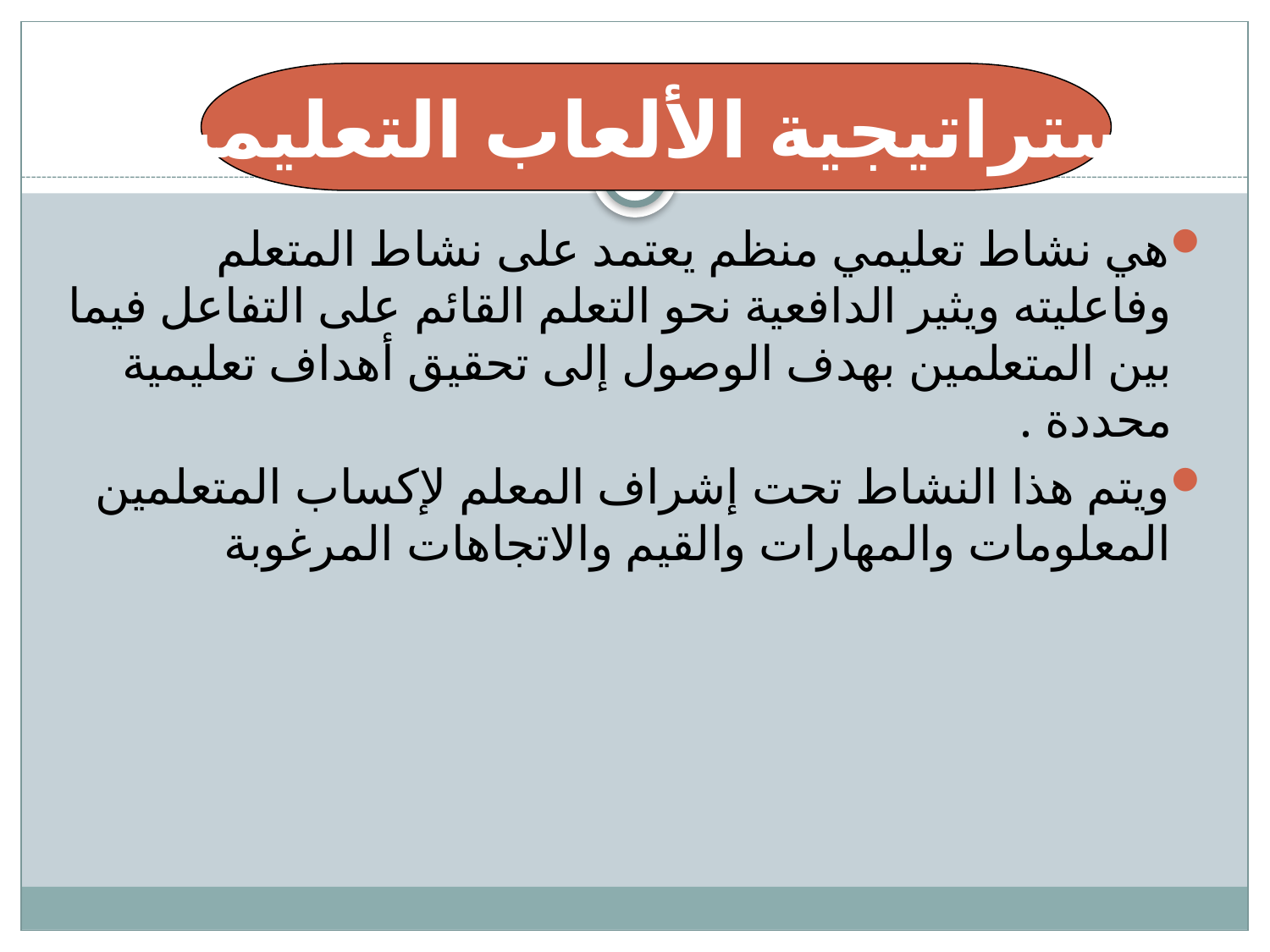

#
إستراتيجية الألعاب التعليمية
هي نشاط تعليمي منظم يعتمد على نشاط المتعلم وفاعليته ويثير الدافعية نحو التعلم القائم على التفاعل فيما بين المتعلمين بهدف الوصول إلى تحقيق أهداف تعليمية محددة .
ويتم هذا النشاط تحت إشراف المعلم لإكساب المتعلمين المعلومات والمهارات والقيم والاتجاهات المرغوبة